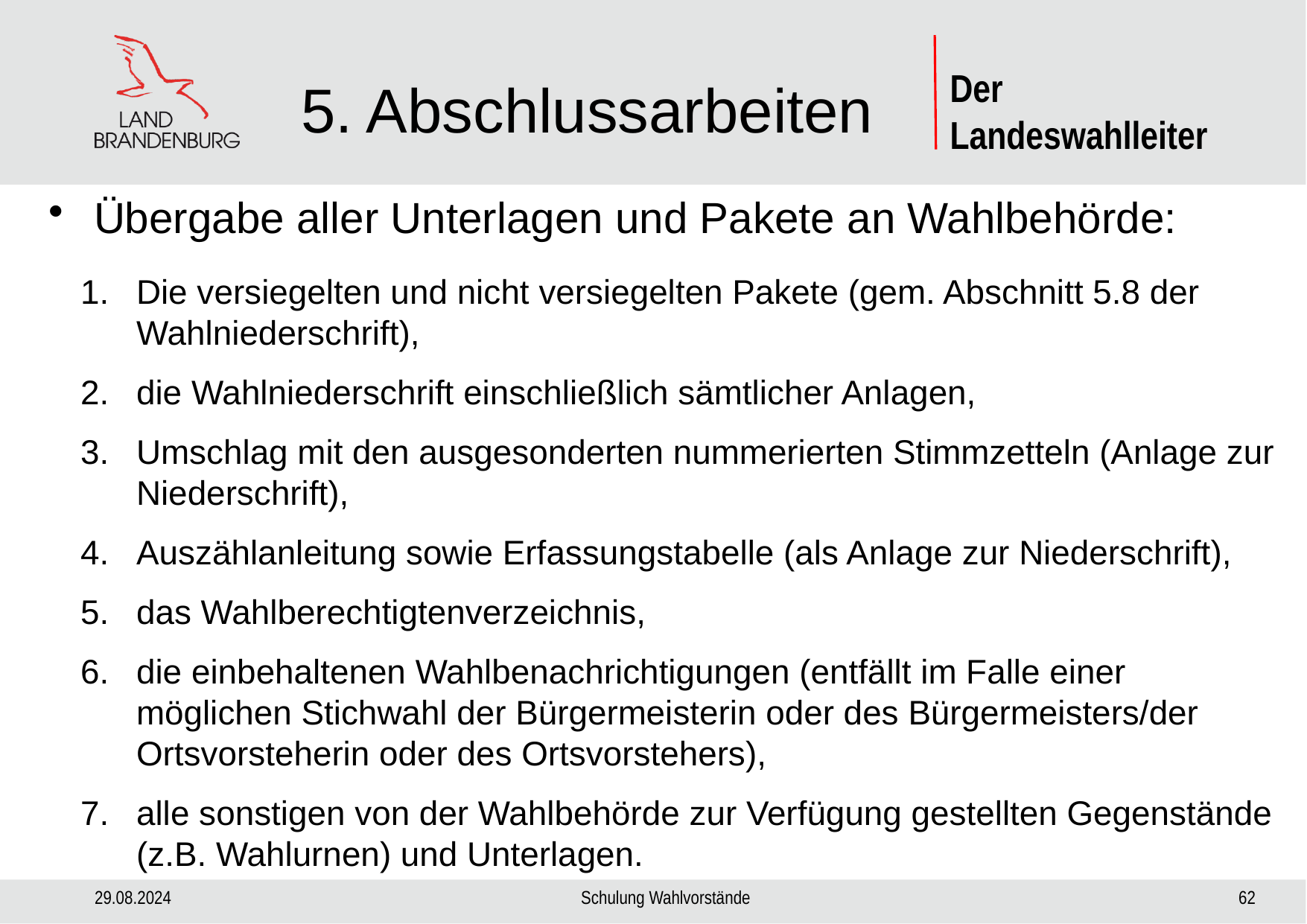

# 5. Abschlussarbeiten
Übergabe aller Unterlagen und Pakete an Wahlbehörde:
Die versiegelten und nicht versiegelten Pakete (gem. Abschnitt 5.8 der Wahlniederschrift),
die Wahlniederschrift einschließlich sämtlicher Anlagen,
Umschlag mit den ausgesonderten nummerierten Stimmzetteln (Anlage zur Niederschrift),
Auszählanleitung sowie Erfassungstabelle (als Anlage zur Niederschrift),
das Wahlberechtigtenverzeichnis,
die einbehaltenen Wahlbenachrichtigungen (entfällt im Falle einer möglichen Stichwahl der Bürgermeisterin oder des Bürgermeisters/der Ortsvorsteherin oder des Ortsvorstehers),
alle sonstigen von der Wahlbehörde zur Verfügung gestellten Gegenstände (z.B. Wahlurnen) und Unterlagen.
29.08.2024
Schulung Wahlvorstände